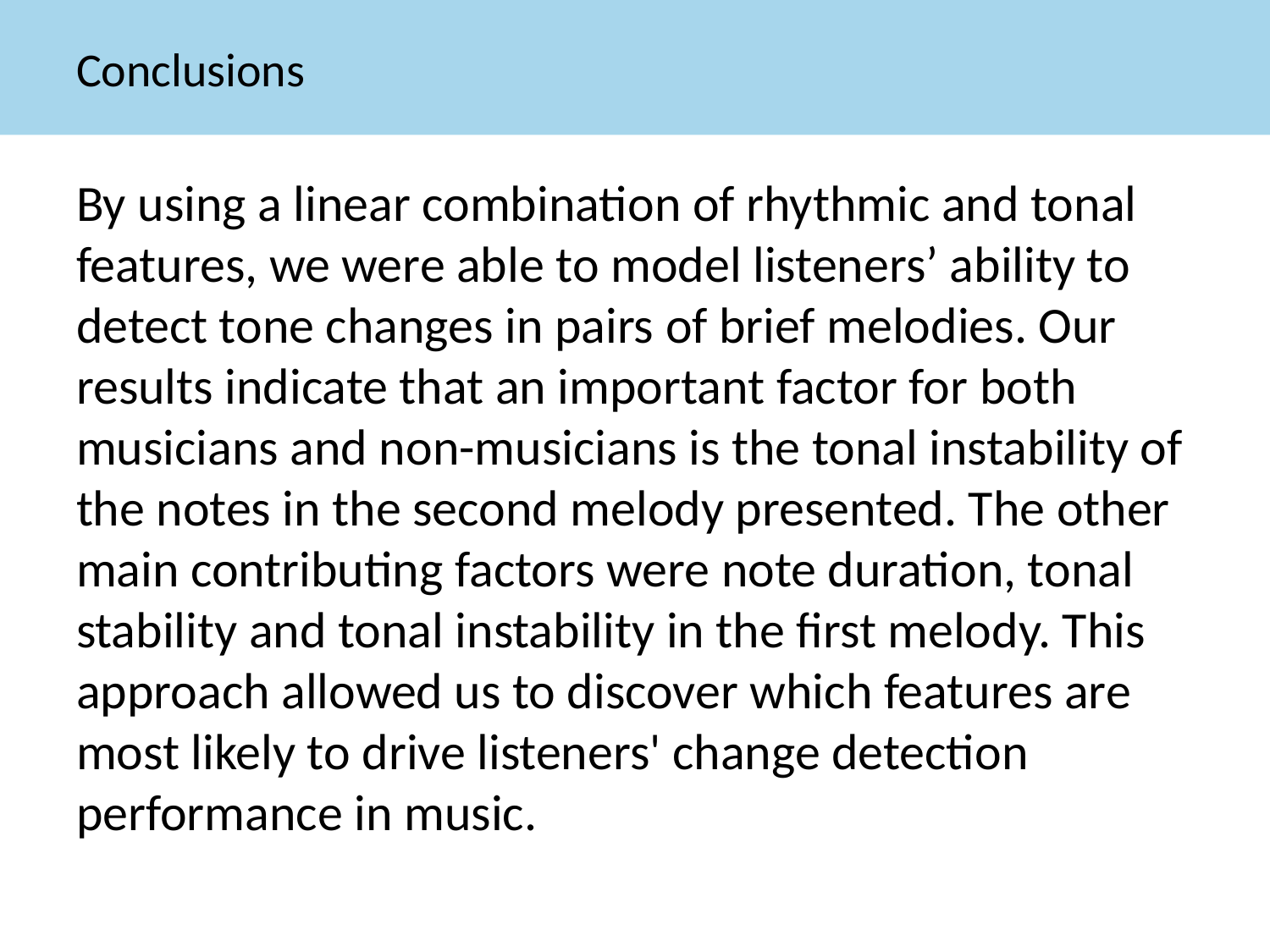

# Conclusions
By using a linear combination of rhythmic and tonal features, we were able to model listeners’ ability to detect tone changes in pairs of brief melodies. Our results indicate that an important factor for both musicians and non-musicians is the tonal instability of the notes in the second melody presented. The other main contributing factors were note duration, tonal stability and tonal instability in the first melody. This approach allowed us to discover which features are most likely to drive listeners' change detection performance in music.